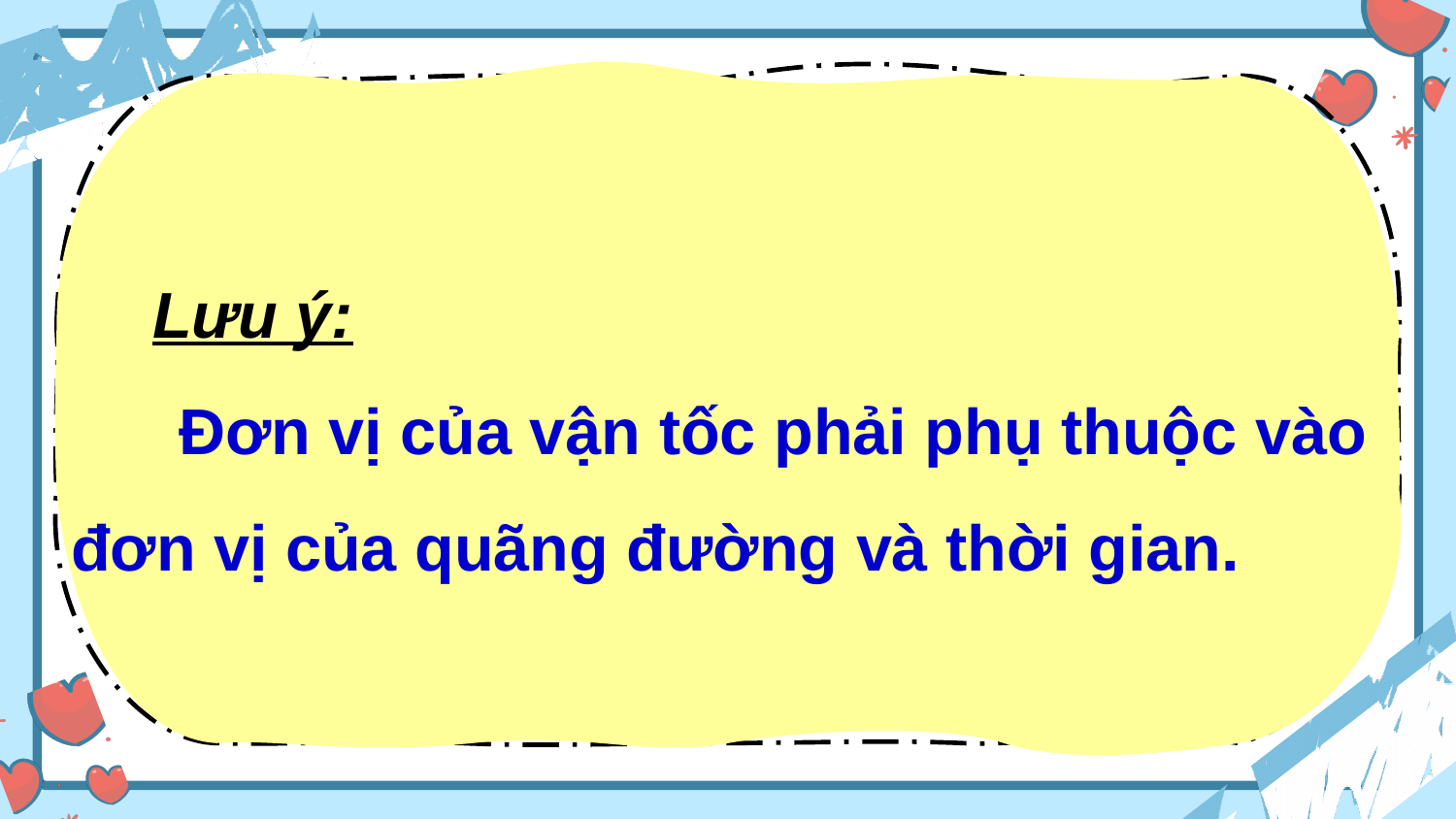

Lưu ý:
      Đơn vị của vận tốc phải phụ thuộc vào đơn vị của quãng đường và thời gian.